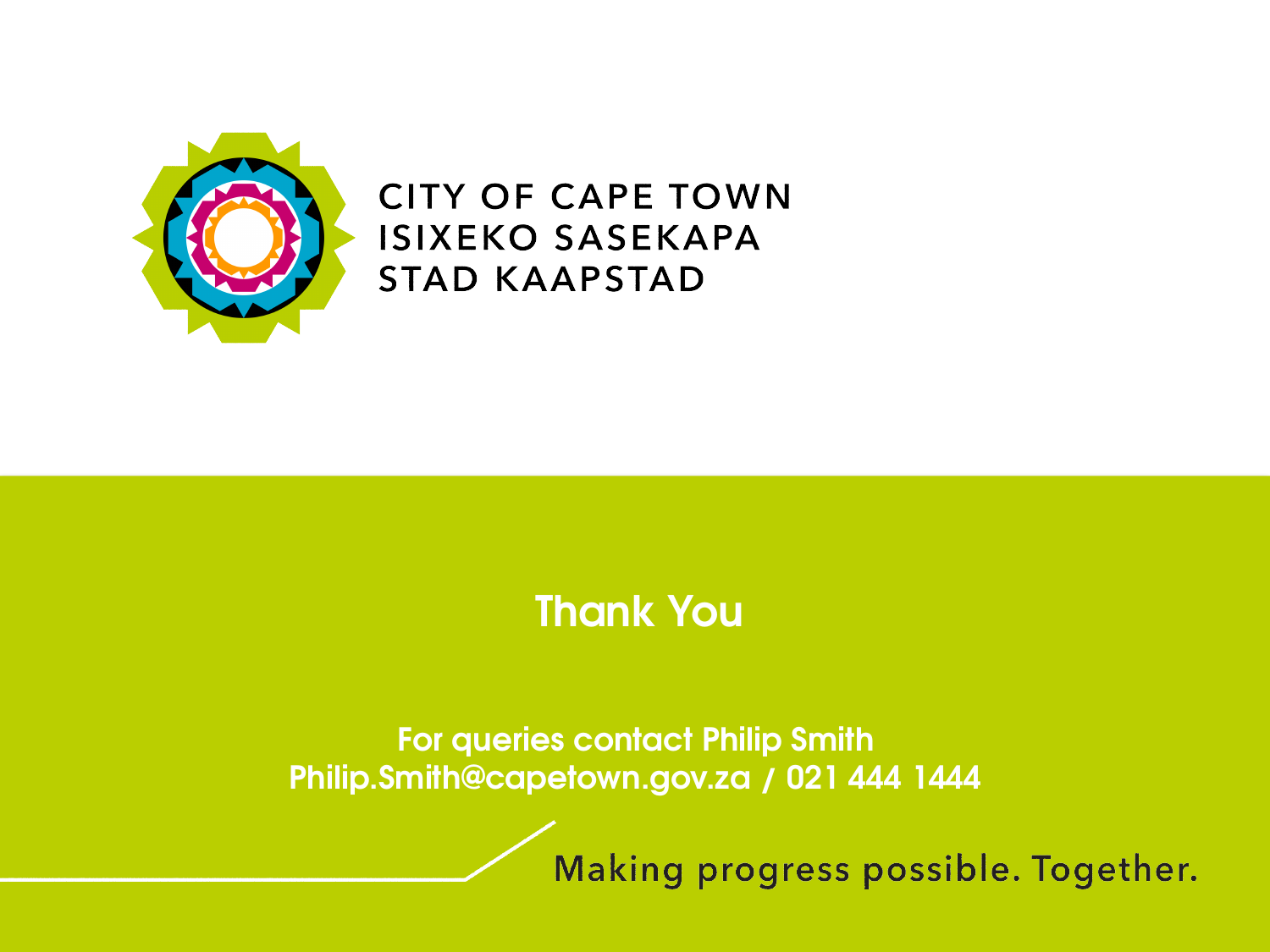

For queries contact Philip Smith
Philip.Smith@capetown.gov.za / 021 444 1444